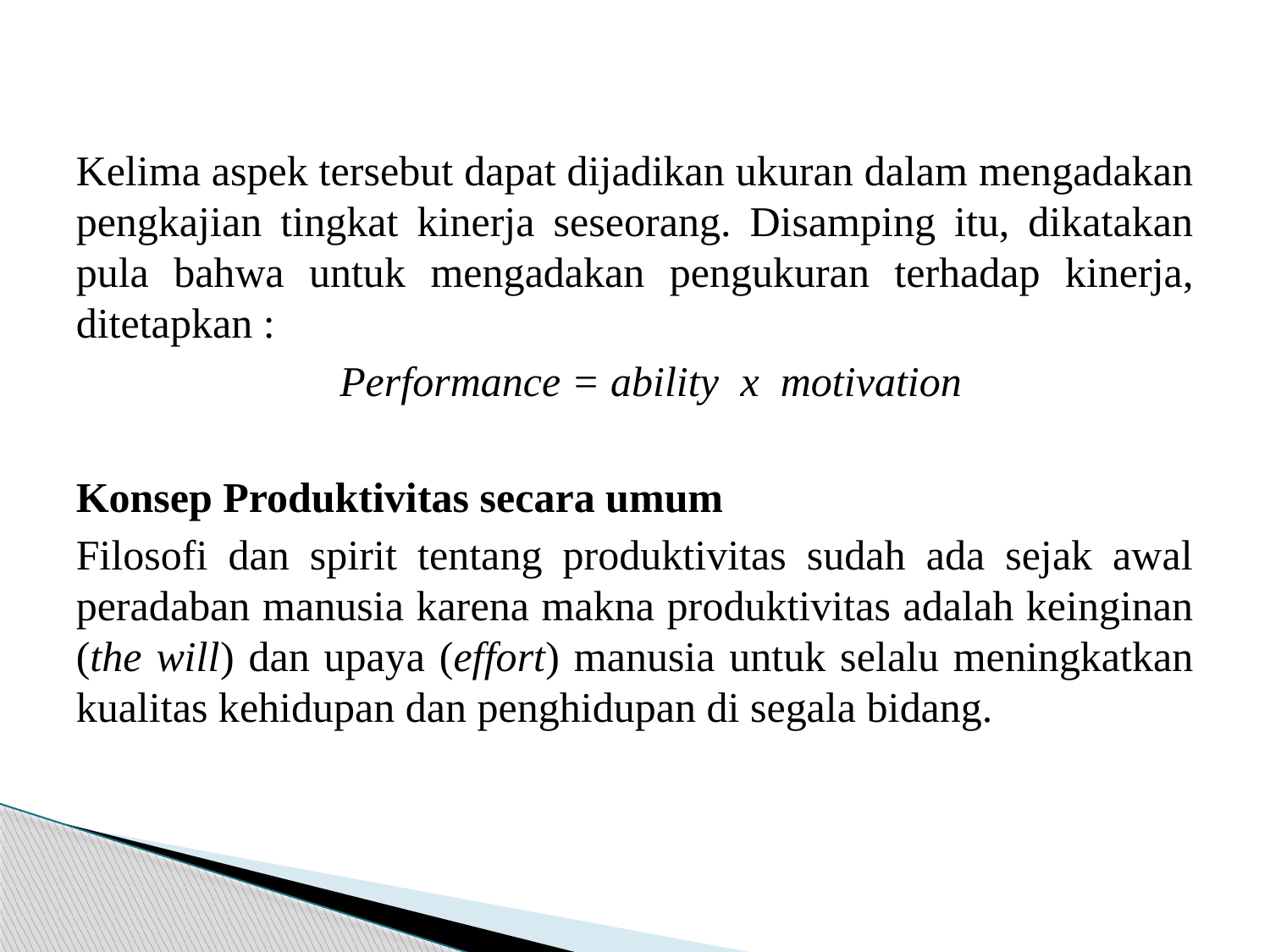

#
Kelima aspek tersebut dapat dijadikan ukuran dalam mengadakan pengkajian tingkat kinerja seseorang. Disamping itu, dikatakan pula bahwa untuk mengadakan pengukuran terhadap kinerja, ditetapkan :
   Performance = ability  x  motivation

Konsep Produktivitas secara umum
Filosofi dan spirit tentang produktivitas sudah ada sejak awal peradaban manusia karena makna produktivitas adalah keinginan (the will) dan upaya (effort) manusia untuk selalu meningkatkan kualitas kehidupan dan penghidupan di segala bidang.